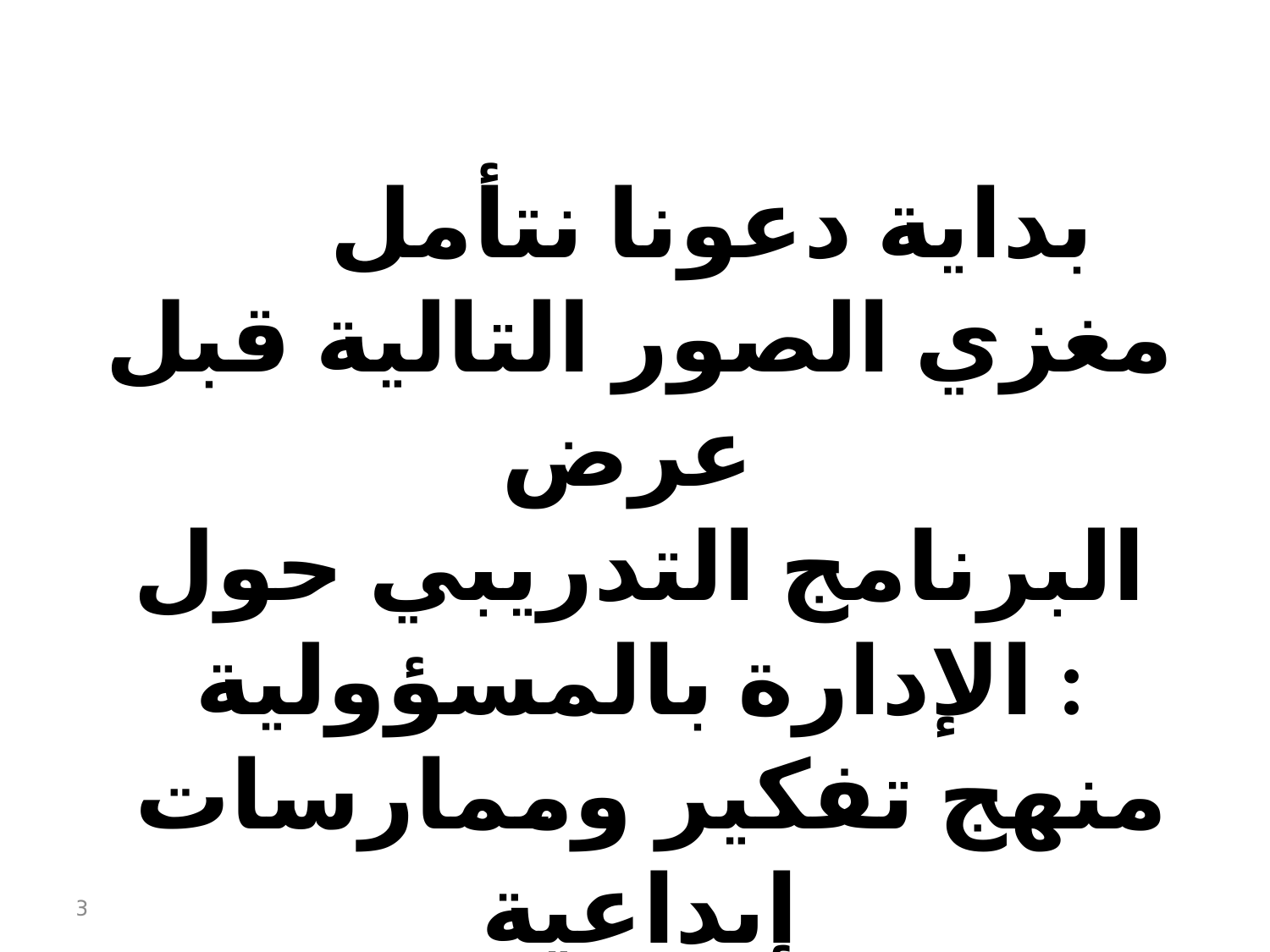

بداية دعونا نتأمل مغزي الصور التالية قبل عرض
البرنامج التدريبي حول
الإدارة بالمسؤولية :
 منهج تفكير وممارسات إبداعية
3